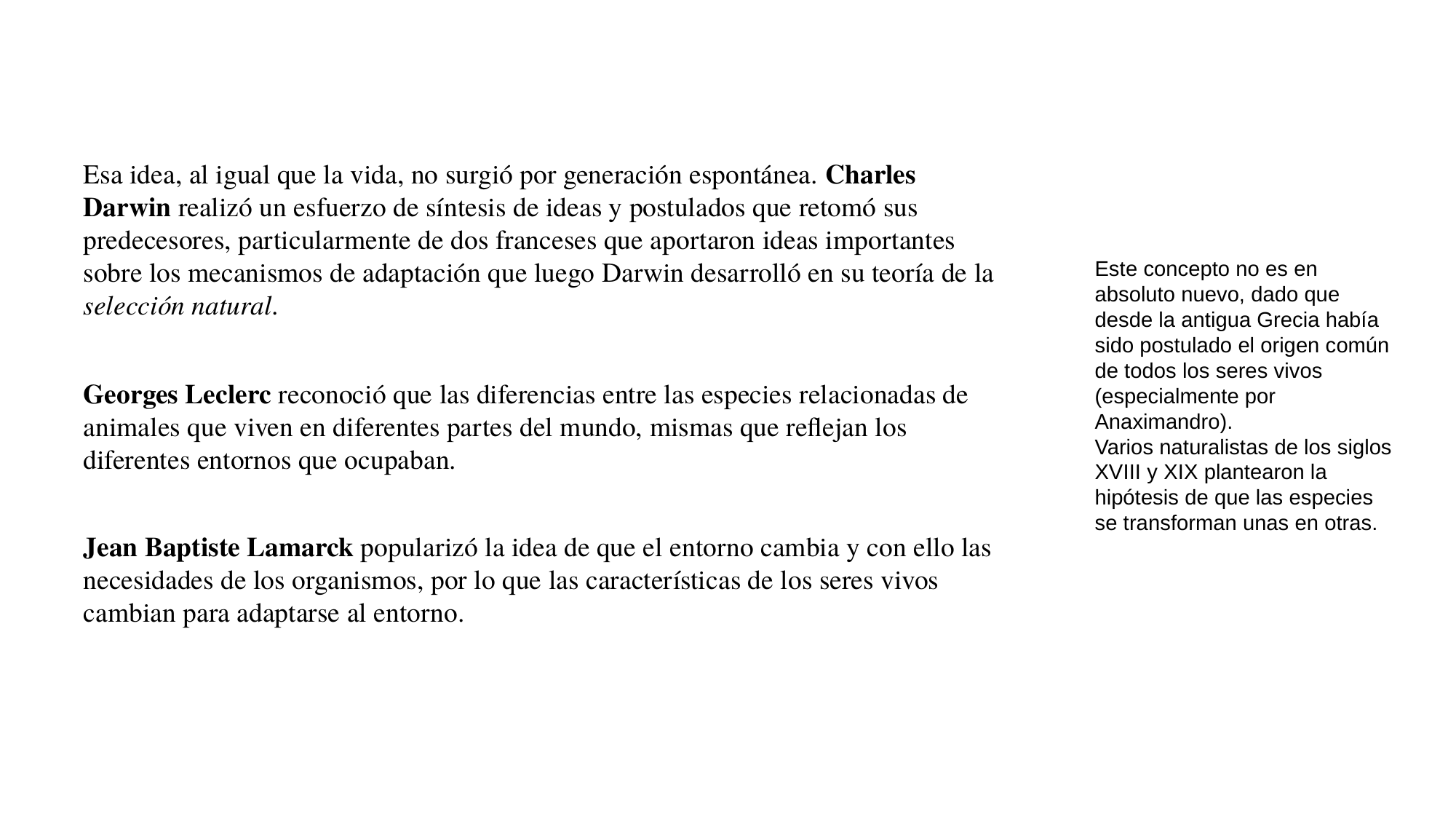

Esa idea, al igual que la vida, no surgió por generación espontánea. Charles Darwin realizó un esfuerzo de síntesis de ideas y postulados que retomó sus predecesores, particularmente de dos franceses que aportaron ideas importantes sobre los mecanismos de adaptación que luego Darwin desarrolló en su teoría de la selección natural.
Este concepto no es en absoluto nuevo, dado que desde la antigua Grecia había sido postulado el origen común de todos los seres vivos (especialmente por Anaximandro).
Varios naturalistas de los siglos XVIII y XIX plantearon la hipótesis de que las especies se transforman unas en otras.
Georges Leclerc reconoció que las diferencias entre las especies relacionadas de animales que viven en diferentes partes del mundo, mismas que reflejan los diferentes entornos que ocupaban.
Jean Baptiste Lamarck popularizó la idea de que el entorno cambia y con ello las necesidades de los organismos, por lo que las características de los seres vivos cambian para adaptarse al entorno.